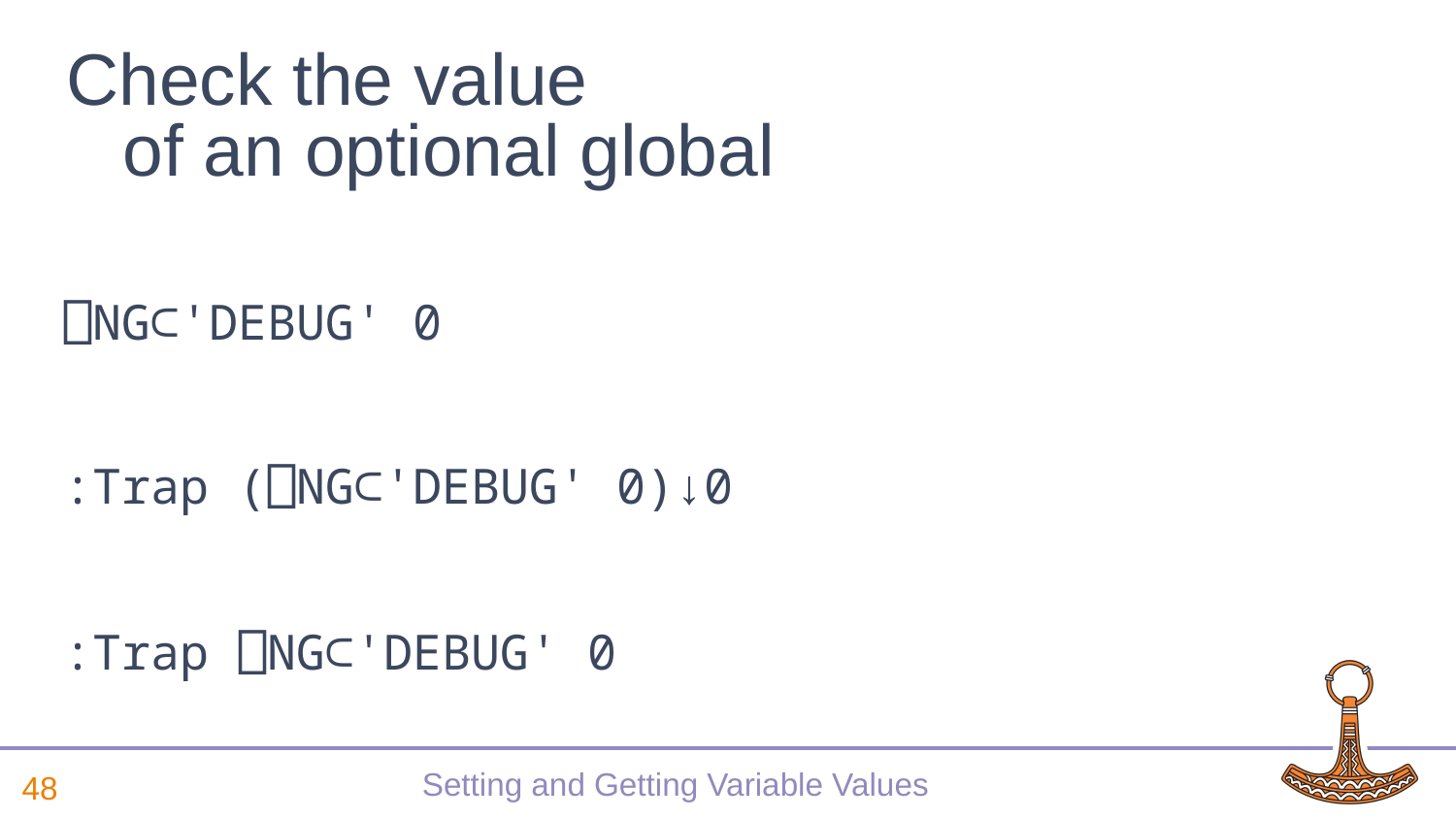

# Check the value of an optional global

⎕NG⊂'DEBUG' 0

:Trap (⎕NG⊂'DEBUG' 0)↓0

:Trap ⎕NG⊂'DEBUG' 0